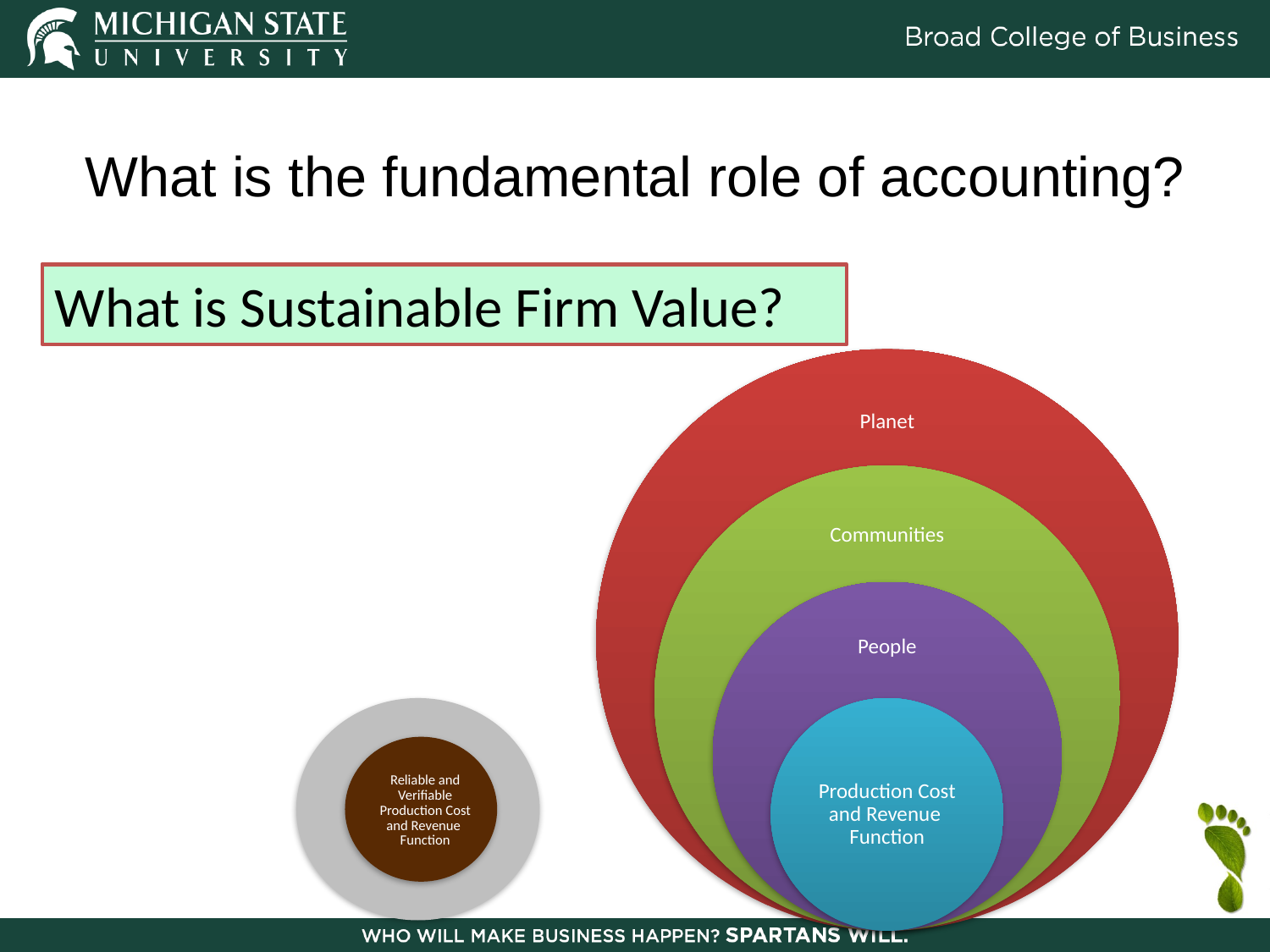

# What is the fundamental role of accounting?
Reflect Firm Value
Reflect Sustainable Firm Value
What is Sustainable Firm Value?
Planet
Communities
People
Production Cost and Revenue  Function

Reliable and Verifiable Production Cost and Revenue  Function